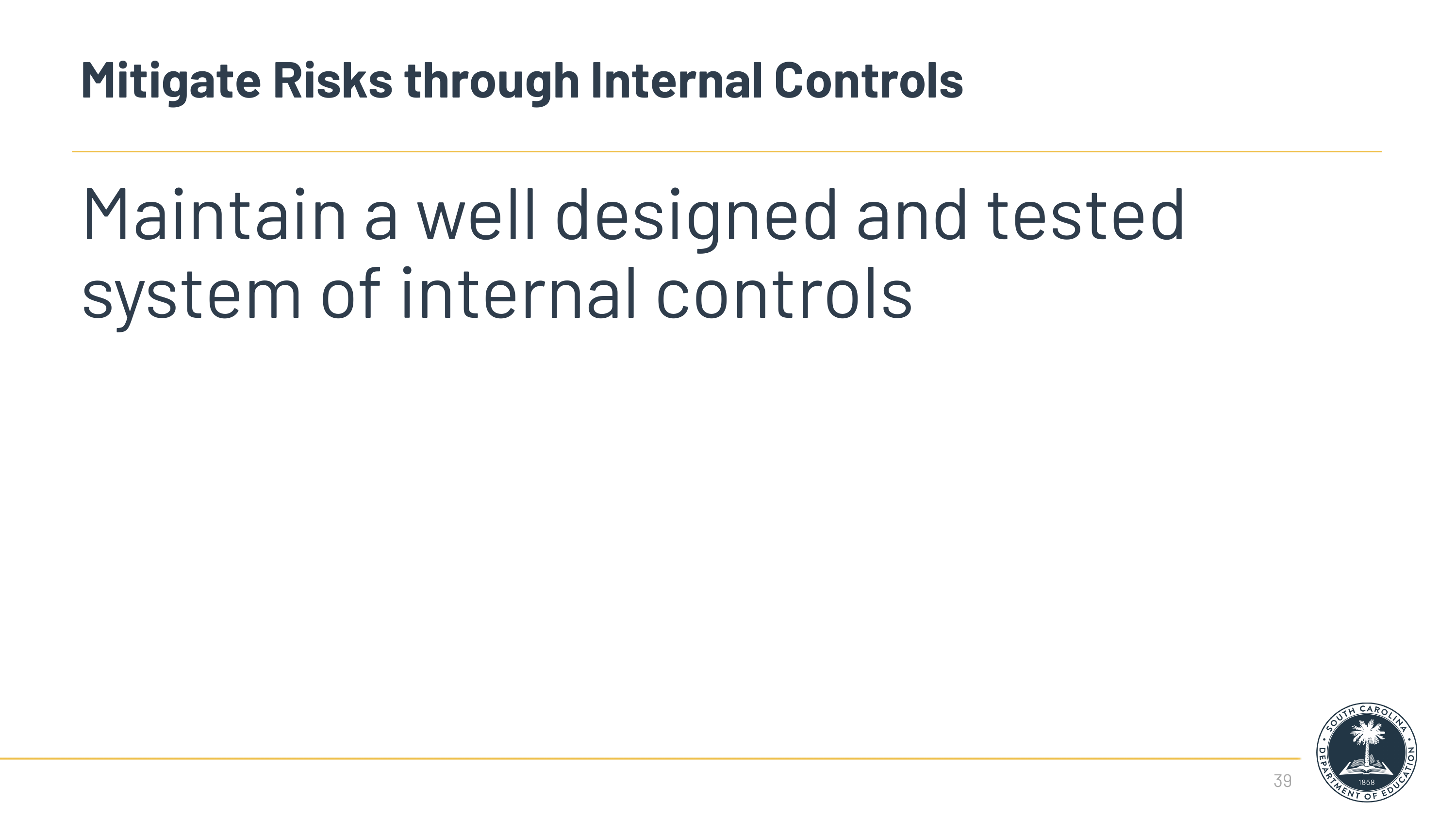

# Mitigate Risks through Internal Controls
Maintain a well designed and tested system of internal controls
39